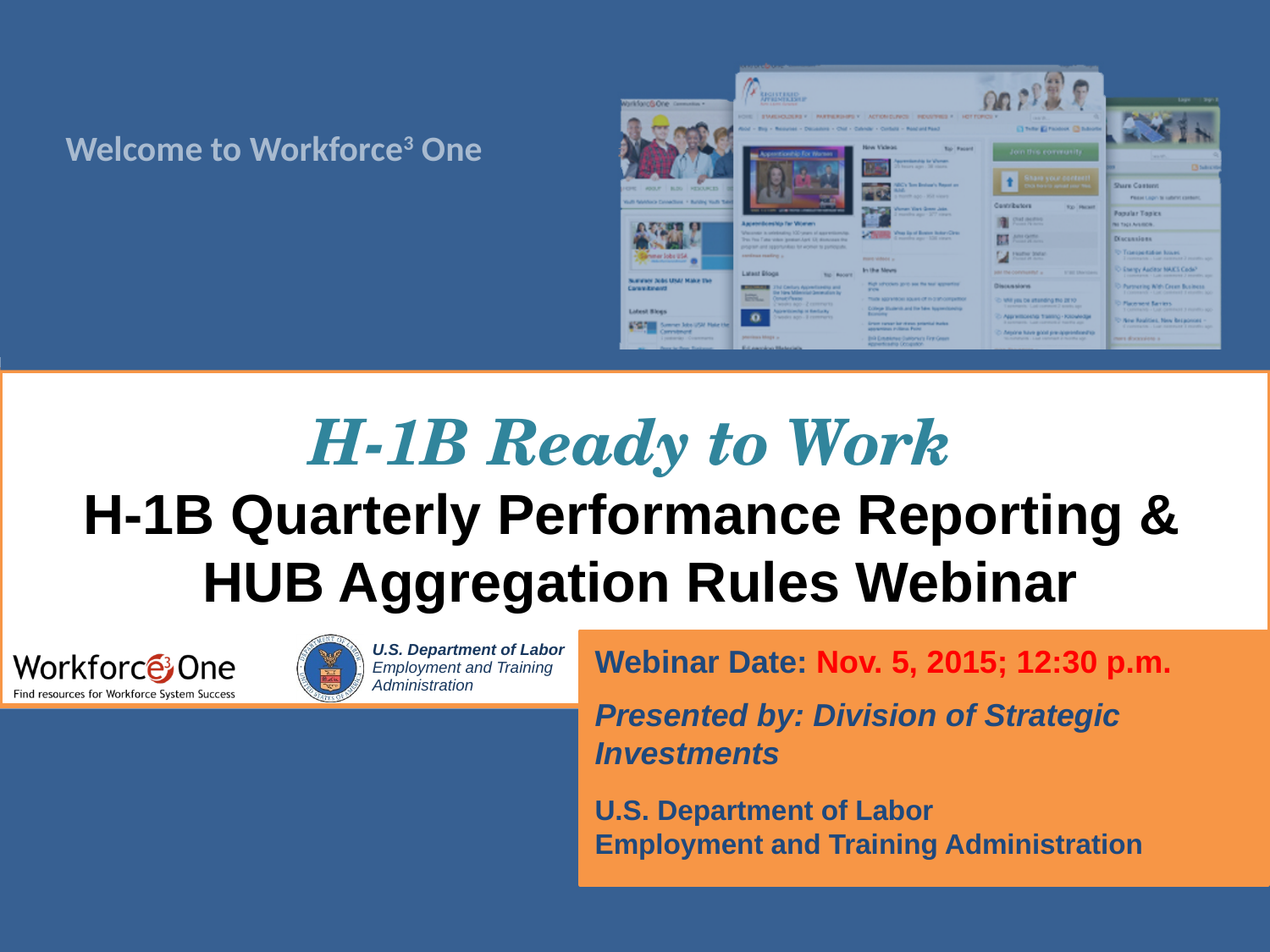

# H-1B Ready to Work H-1B Quarterly Performance Reporting & HUB Aggregation Rules Webinar
Webinar Date: Nov. 5, 2015; 12:30 p.m.
Presented by: Division of Strategic Investments
U.S. Department of Labor
Employment and Training Administration